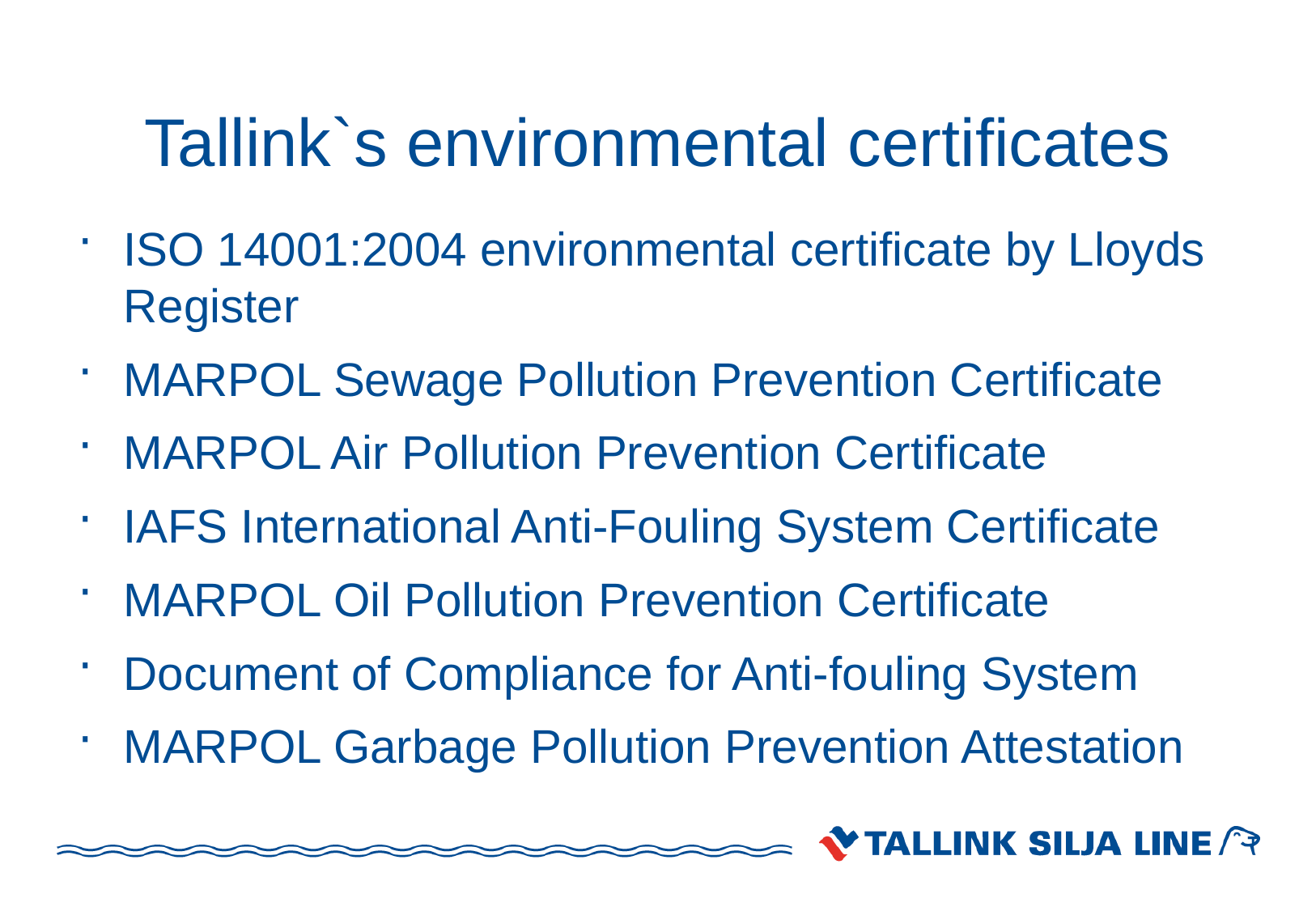

# Tallink`s environmental certificates
ISO 14001:2004 environmental certificate by Lloyds Register
MARPOL Sewage Pollution Prevention Certificate
MARPOL Air Pollution Prevention Certificate
IAFS International Anti-Fouling System Certificate
MARPOL Oil Pollution Prevention Certificate
Document of Compliance for Anti-fouling System
MARPOL Garbage Pollution Prevention Attestation